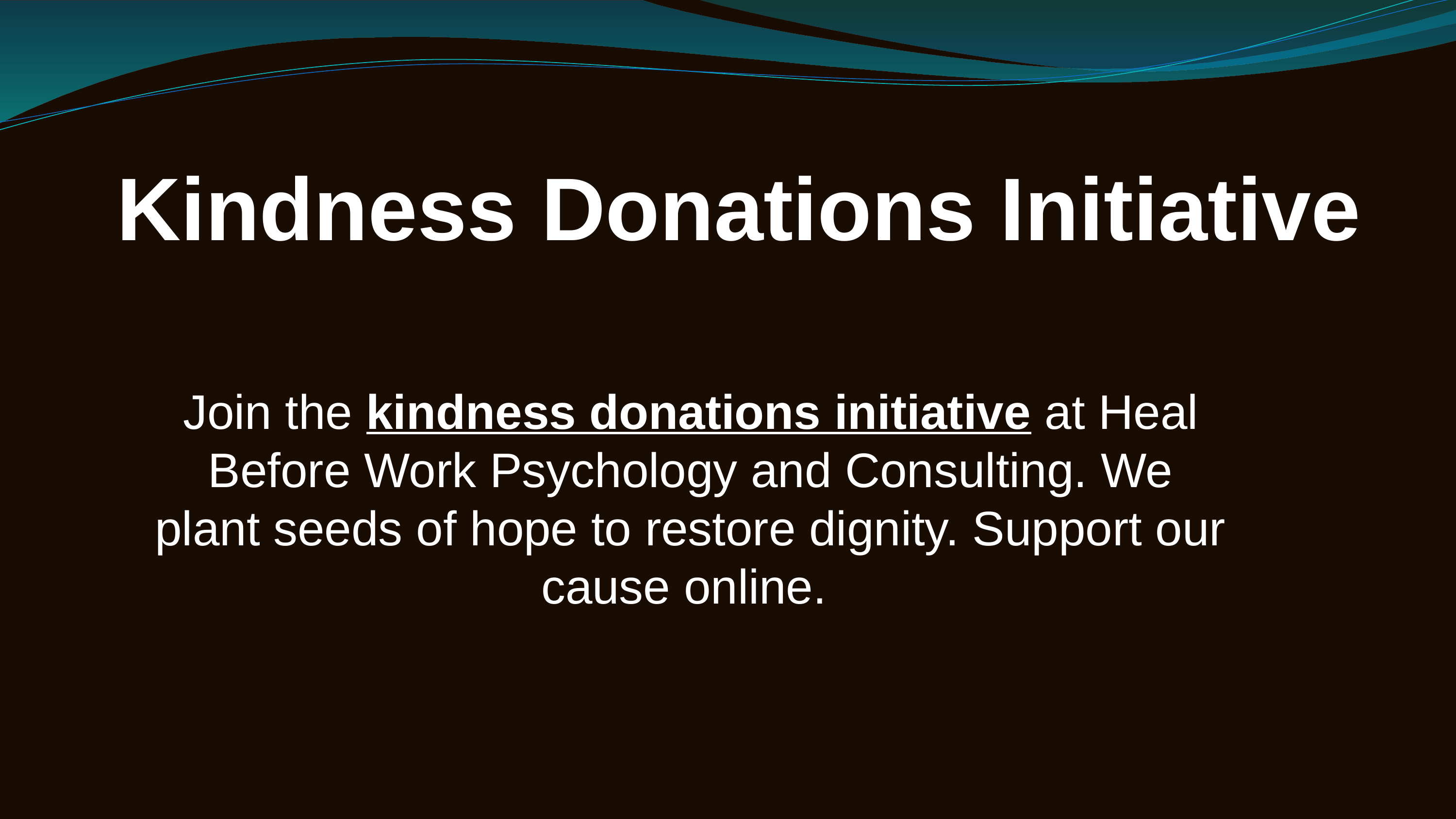

Kindness Donations Initiative
Join the kindness donations initiative at Heal Before Work Psychology and Consulting. We plant seeds of hope to restore dignity. Support our cause online.